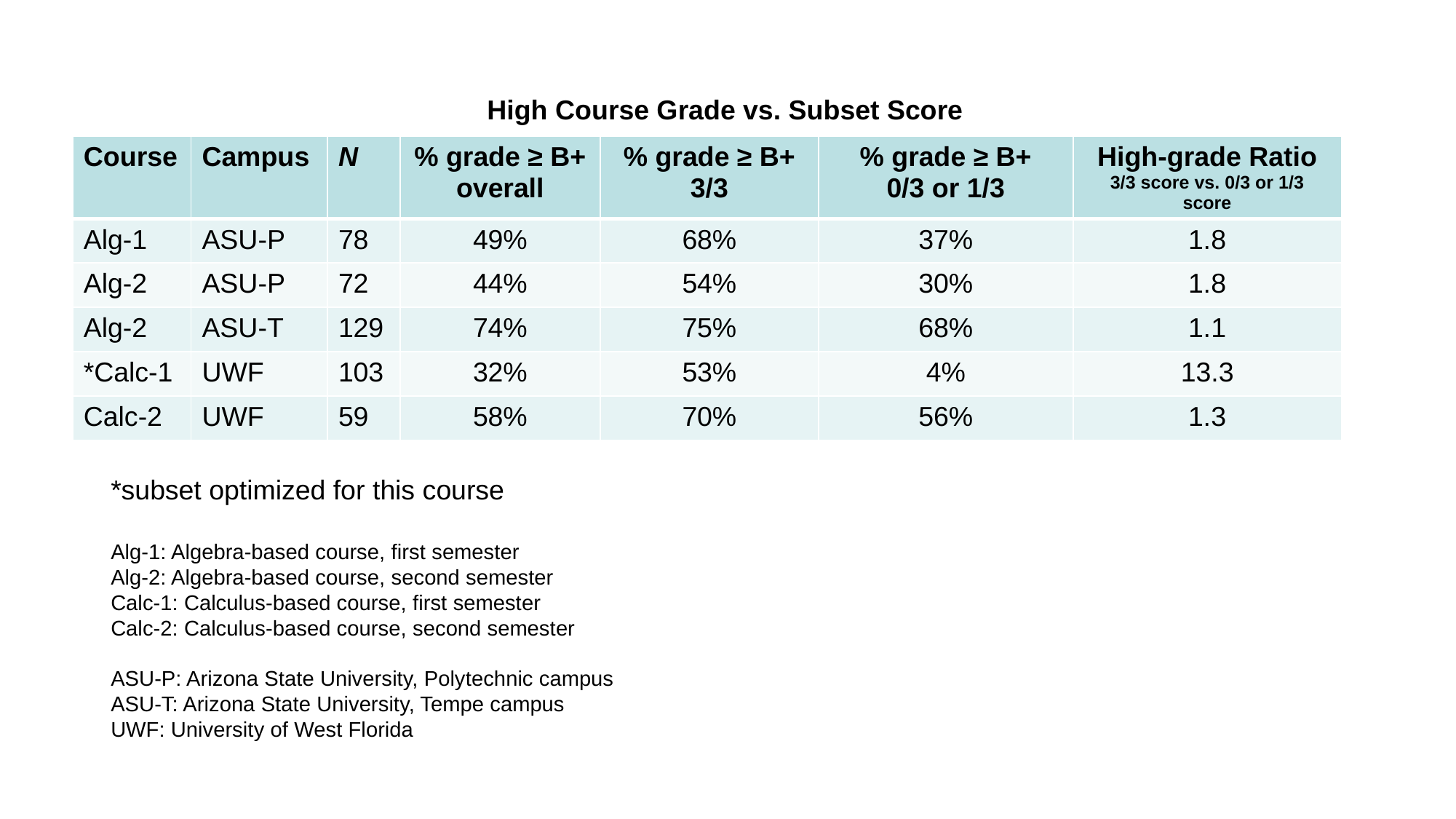

High Course Grade vs. Subset Score
| Course | Campus | N | % grade ≥ B+ overall | % grade ≥ B+ 3/3 | % grade ≥ B+ 0/3 or 1/3 | High-grade Ratio 3/3 score vs. 0/3 or 1/3 score |
| --- | --- | --- | --- | --- | --- | --- |
| Alg-1 | ASU-P | 78 | 49% | 68% | 37% | 1.8 |
| Alg-2 | ASU-P | 72 | 44% | 54% | 30% | 1.8 |
| Alg-2 | ASU-T | 129 | 74% | 75% | 68% | 1.1 |
| \*Calc-1 | UWF | 103 | 32% | 53% | 4% | 13.3 |
| Calc-2 | UWF | 59 | 58% | 70% | 56% | 1.3 |

*subset optimized for this course

Alg-1: Algebra-based course, first semester
Alg-2: Algebra-based course, second semester
Calc-1: Calculus-based course, first semester
Calc-2: Calculus-based course, second semester

ASU-P: Arizona State University, Polytechnic campus
ASU-T: Arizona State University, Tempe campus
UWF: University of West Florida